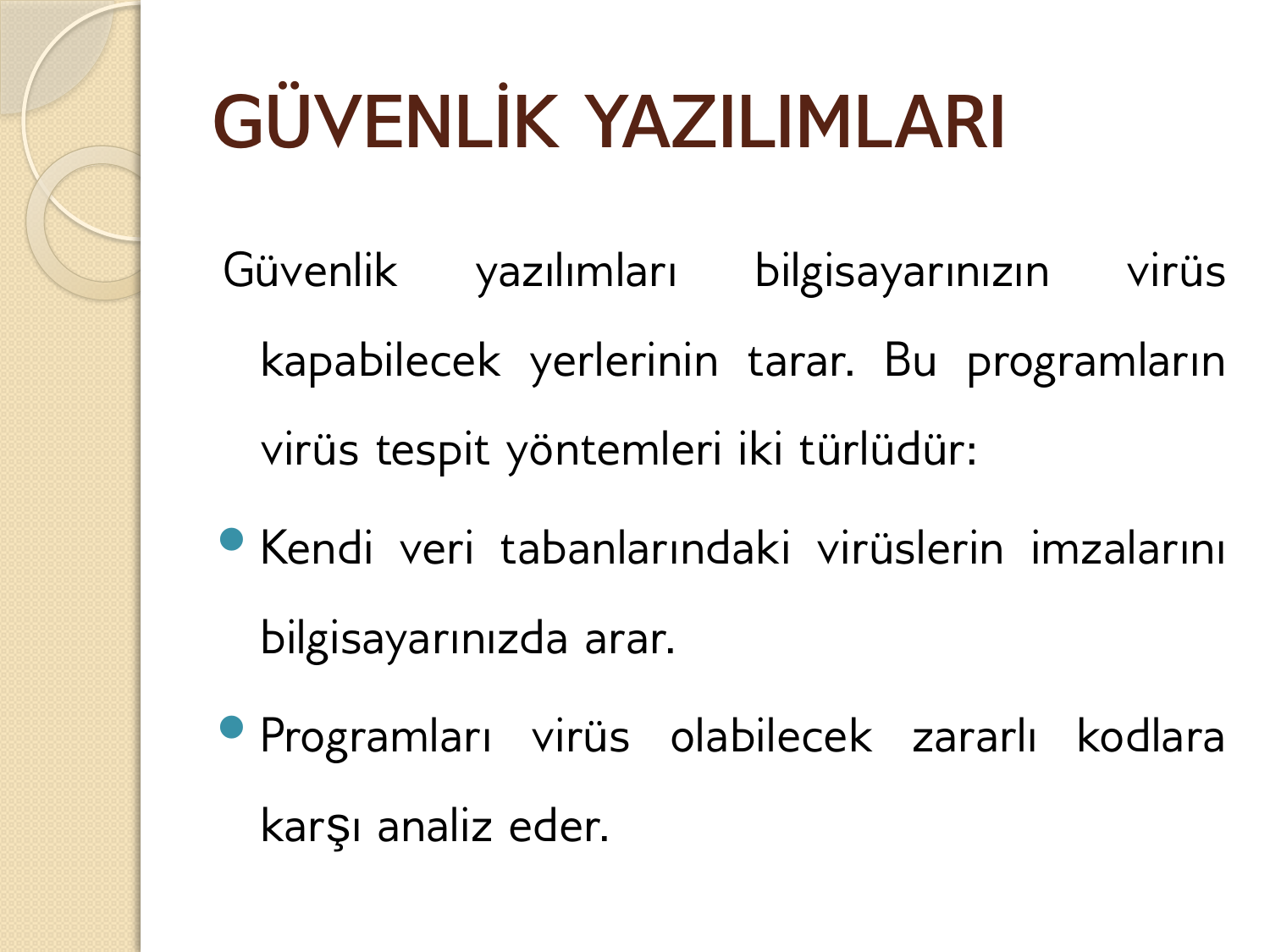

# Güvenlik yazılımları
Güvenlik yazılımları bilgisayarınızın virüs kapabilecek yerlerinin tarar. Bu programların virüs tespit yöntemleri iki türlüdür:
Kendi veri tabanlarındaki virüslerin imzalarını bilgisayarınızda arar.
Programları virüs olabilecek zararlı kodlara karşı analiz eder.